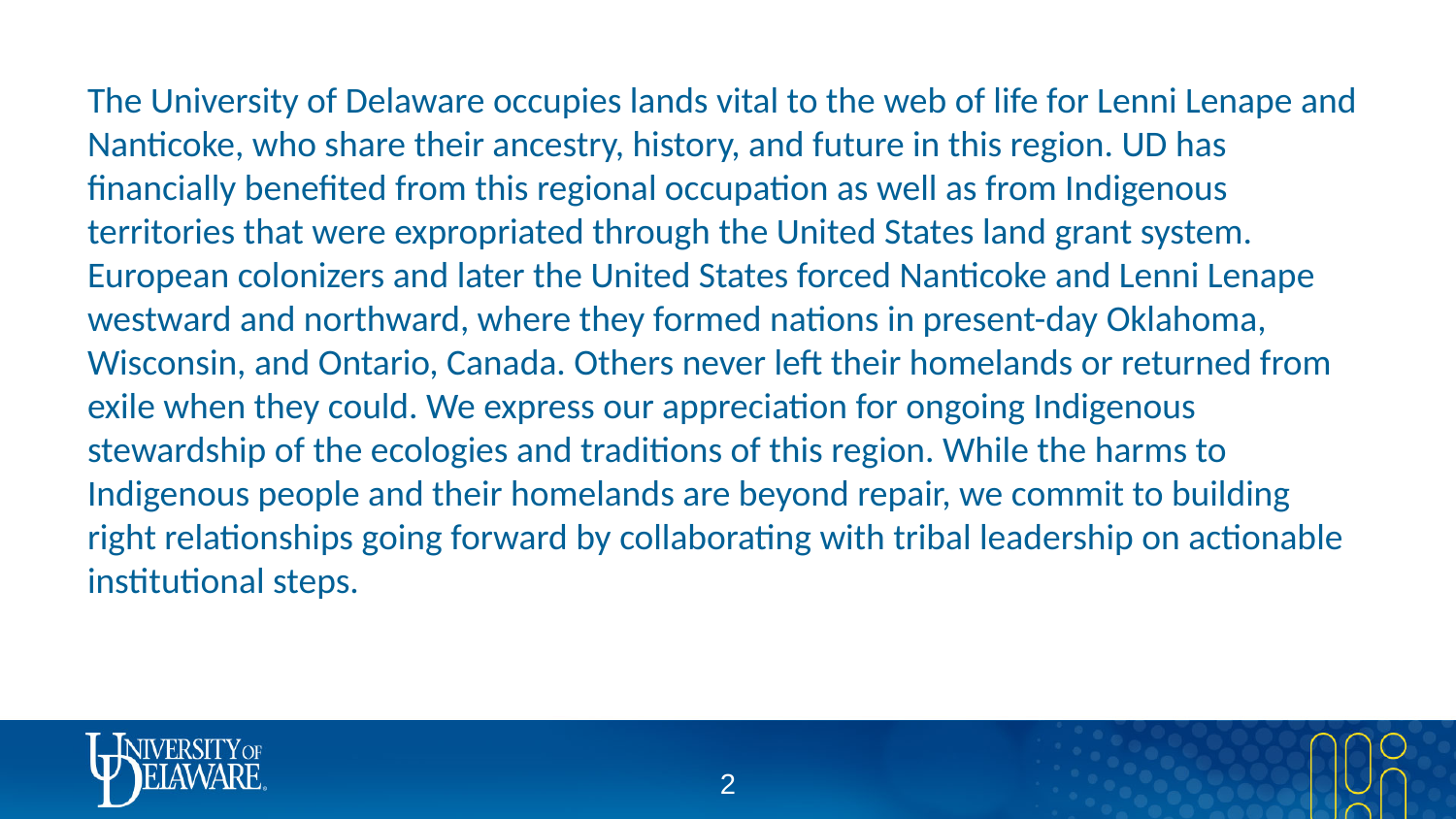

The University of Delaware occupies lands vital to the web of life for Lenni Lenape and Nanticoke, who share their ancestry, history, and future in this region. UD has financially benefited from this regional occupation as well as from Indigenous territories that were expropriated through the United States land grant system. European colonizers and later the United States forced Nanticoke and Lenni Lenape westward and northward, where they formed nations in present-day Oklahoma, Wisconsin, and Ontario, Canada. Others never left their homelands or returned from exile when they could. We express our appreciation for ongoing Indigenous stewardship of the ecologies and traditions of this region. While the harms to Indigenous people and their homelands are beyond repair, we commit to building right relationships going forward by collaborating with tribal leadership on actionable institutional steps.
2